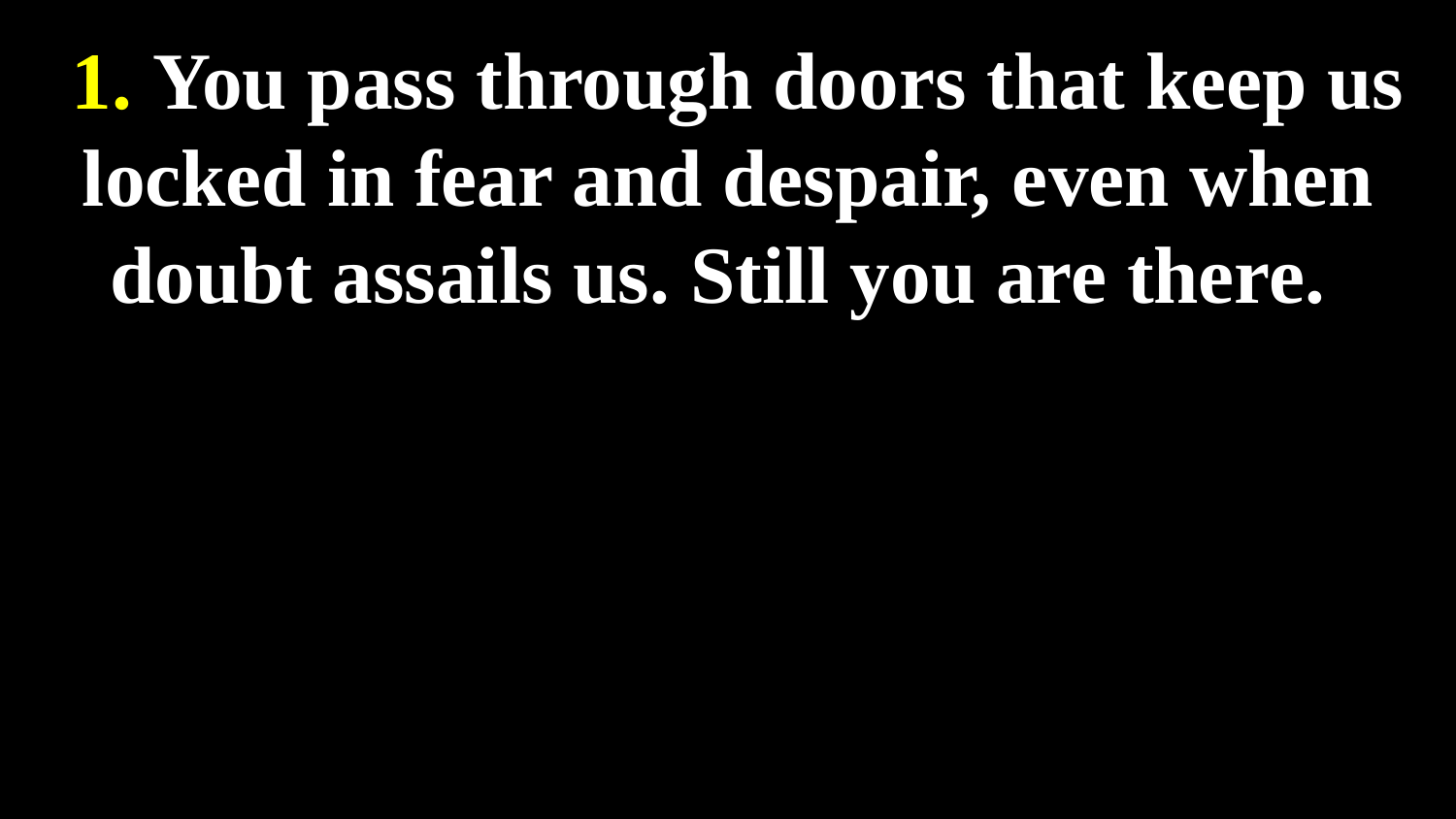

1. You pass through doors that keep us locked in fear and despair, even when doubt assails us. Still you are there.